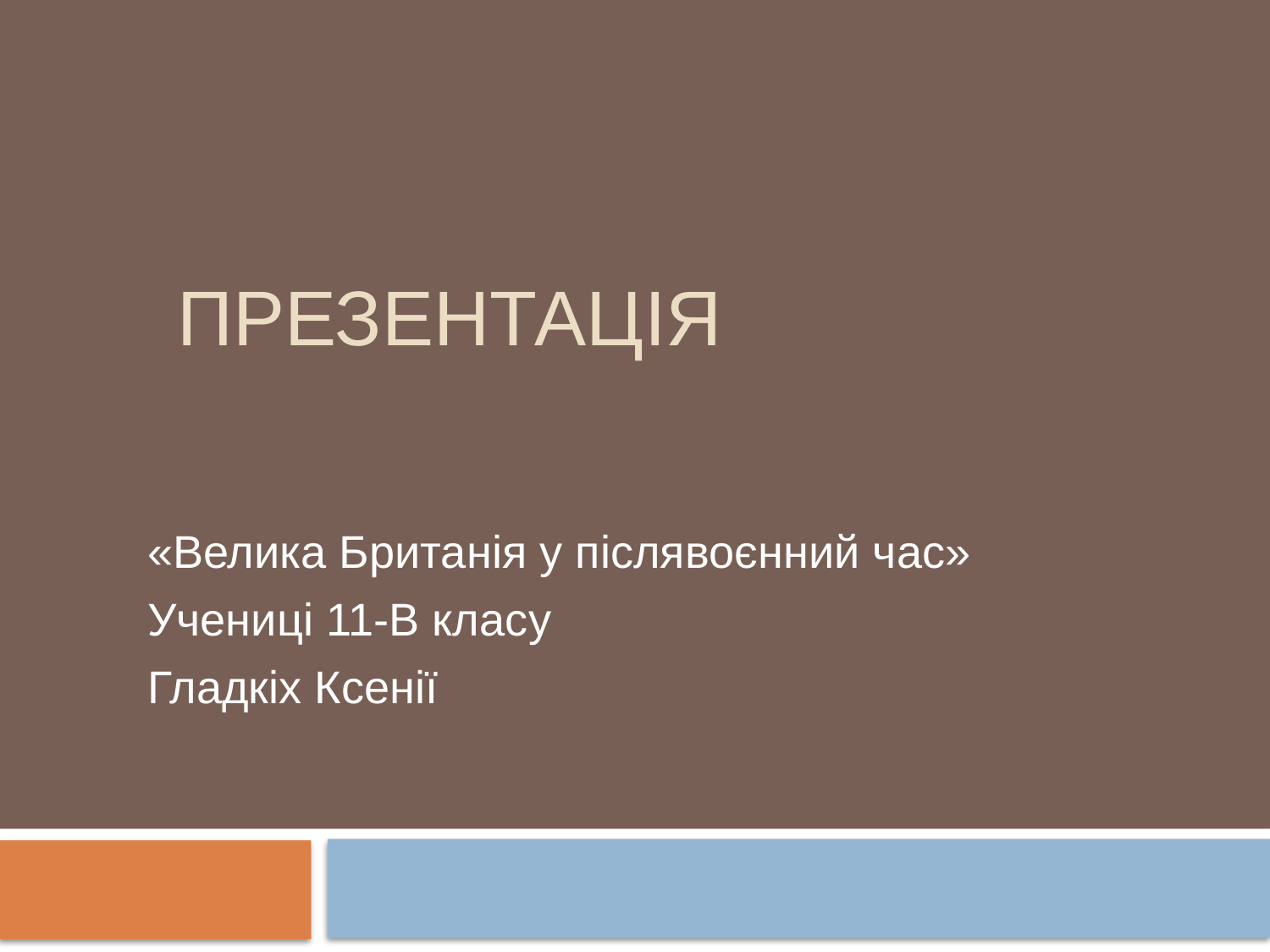

# Презентація
«Велика Британія у післявоєнний час»
Учениці 11-В класу
Гладкіх Ксенії